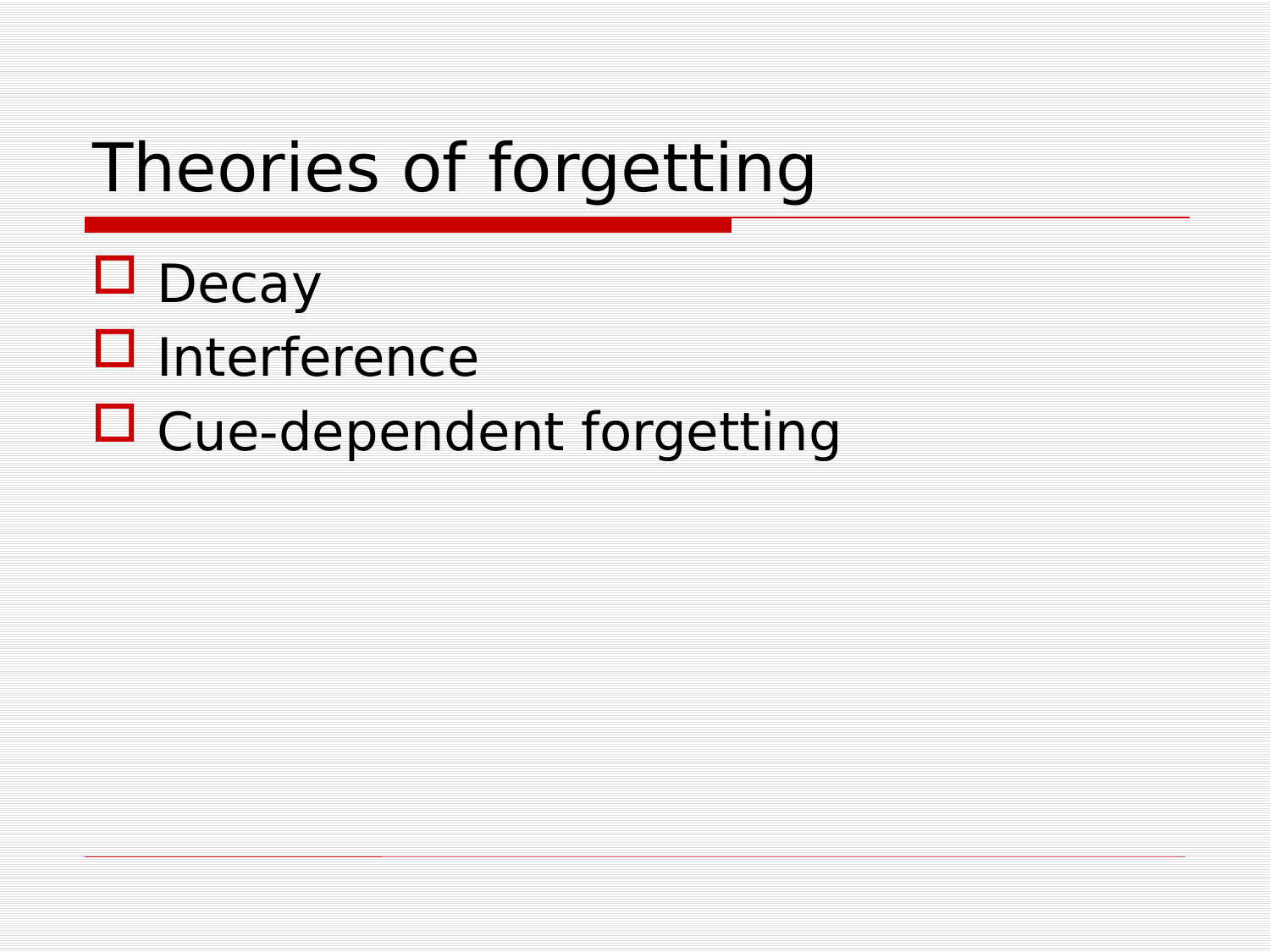

# Theories of forgetting
Decay
Interference
Cue-dependent forgetting